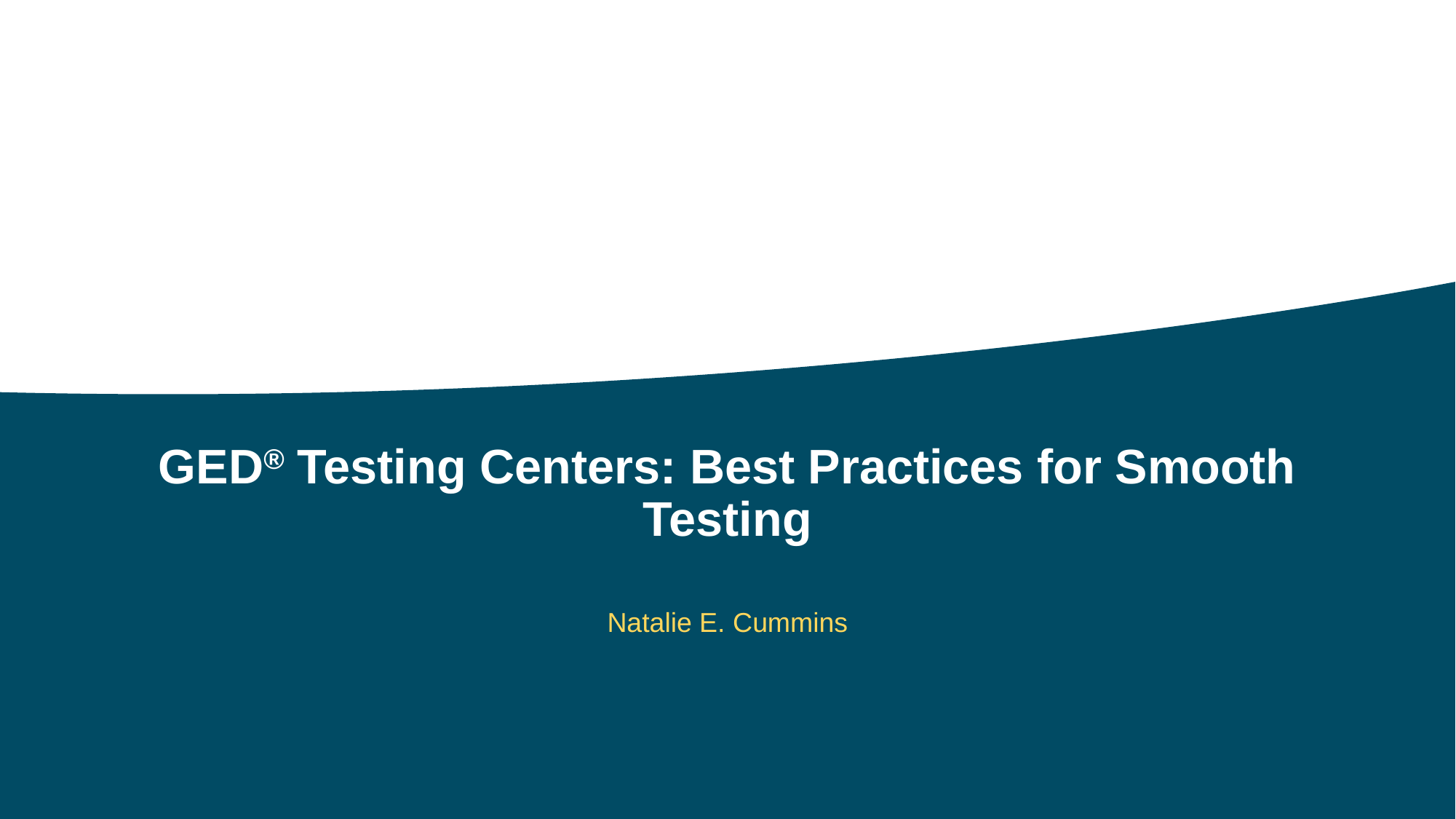

GED® Testing Centers: Best Practices for Smooth Testing
Natalie E. Cummins